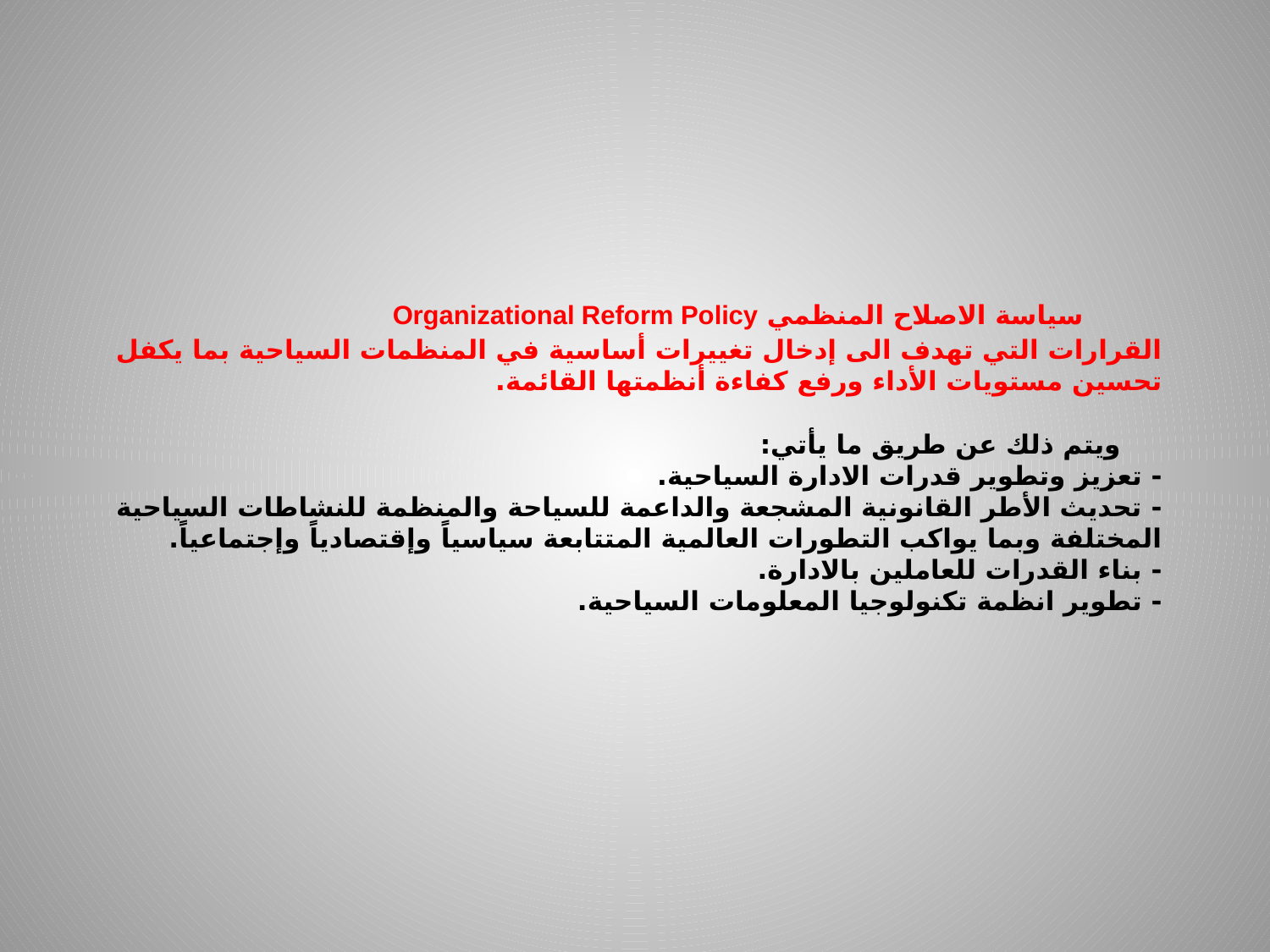

# سياسة الاصلاح المنظمي Organizational Reform Policy القرارات التي تهدف الى إدخال تغييرات أساسية في المنظمات السياحية بما يكفل تحسين مستويات الأداء ورفع كفاءة أنظمتها القائمة.   ويتم ذلك عن طريق ما يأتي: - تعزيز وتطوير قدرات الادارة السياحية. - تحديث الأطر القانونية المشجعة والداعمة للسياحة والمنظمة للنشاطات السياحية المختلفة وبما يواكب التطورات العالمية المتتابعة سياسياً وإقتصادياً وإجتماعياً. - بناء القدرات للعاملين بالادارة. - تطوير انظمة تكنولوجيا المعلومات السياحية.